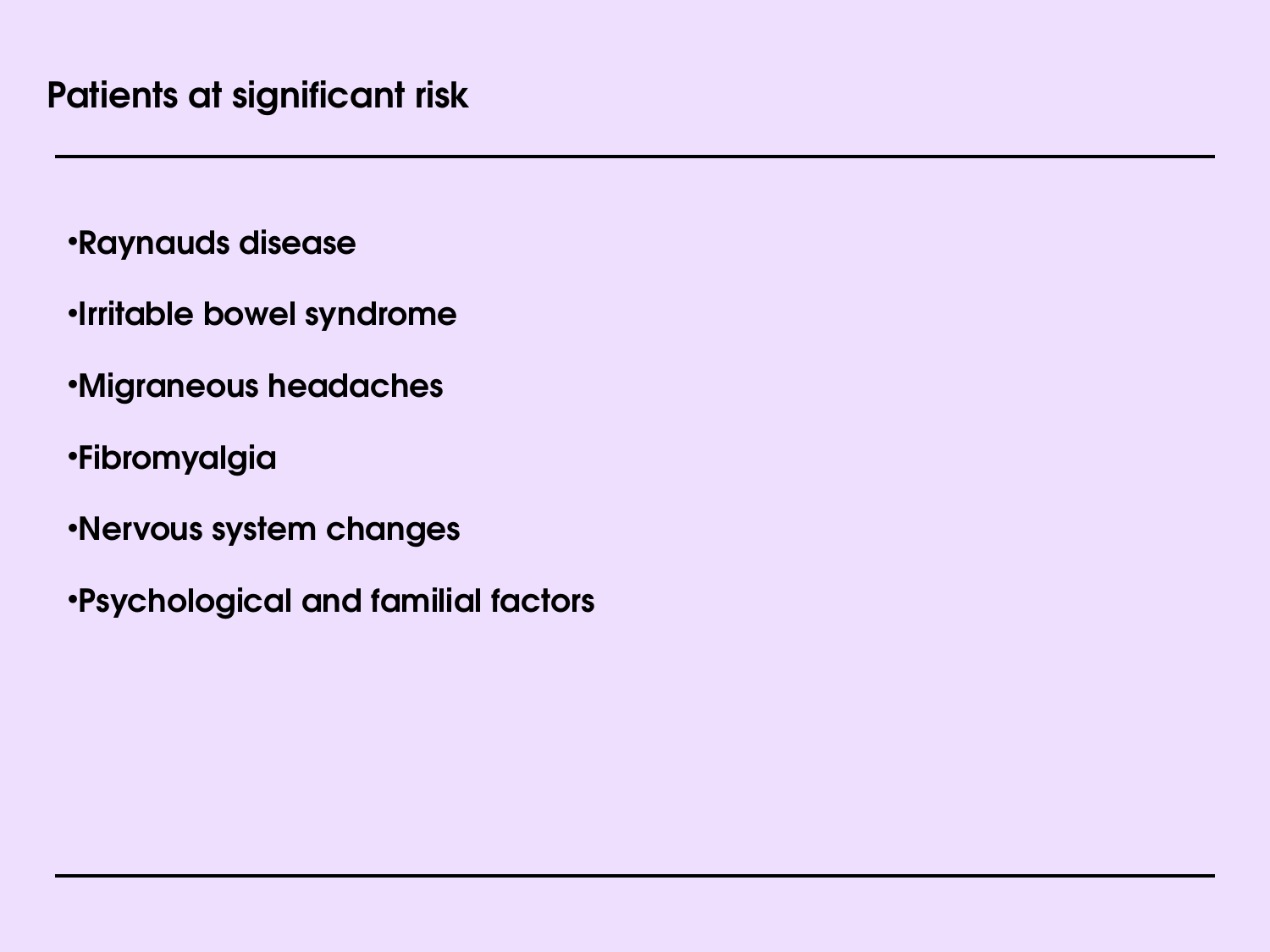

Patients at significant risk
| Raynauds disease Irritable bowel syndrome Migraneous headaches Fibromyalgia Nervous system changes Psychological and familial factors |
| --- |